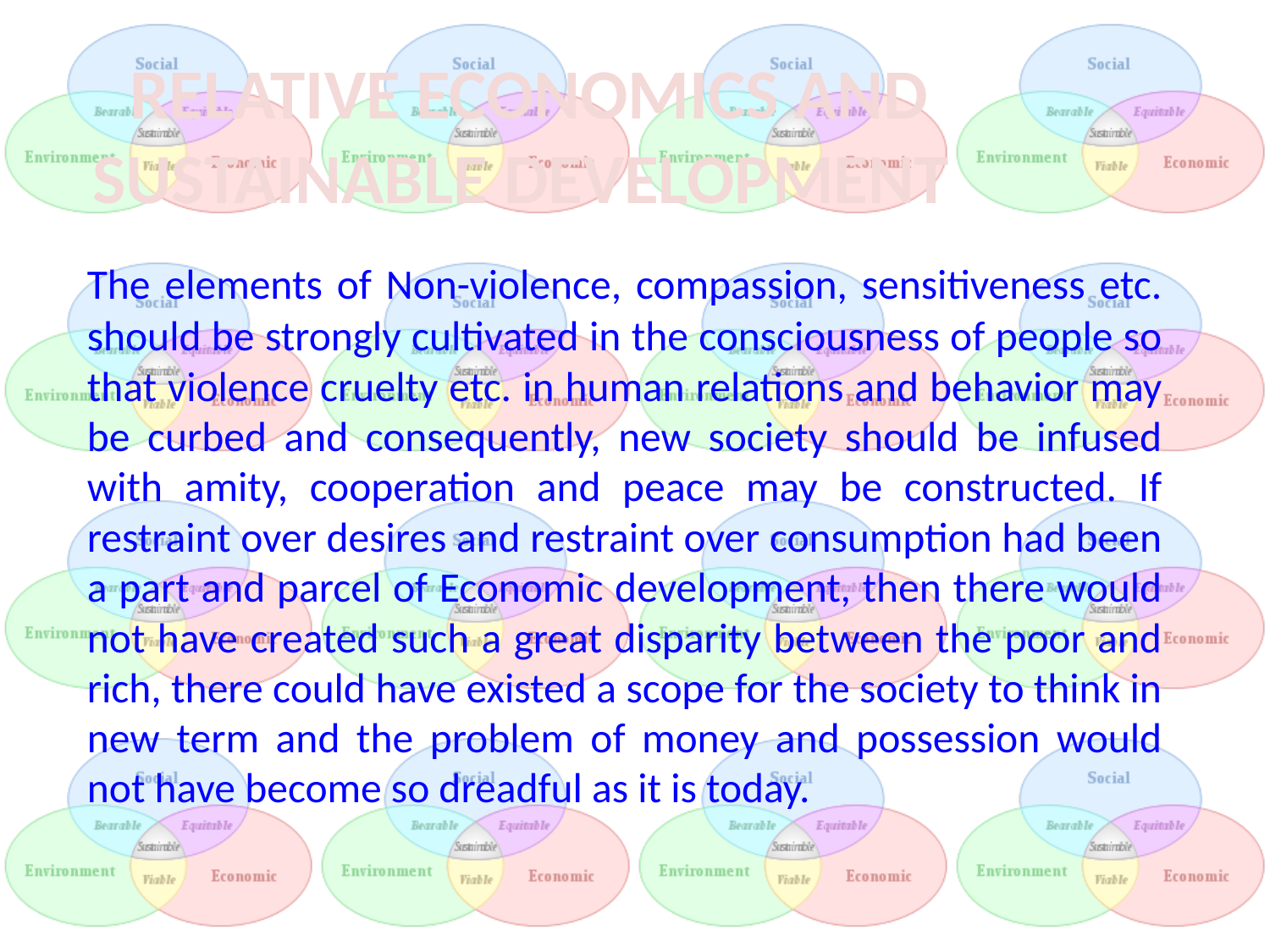

RELATIVE ECONOMICS AND SUSTAINABLE DEVELOPMENT
		The elements of Non-violence, compassion, sensitiveness etc. should be strongly cultivated in the consciousness of people so that violence cruelty etc. in human relations and behavior may be curbed and consequently, new society should be infused with amity, cooperation and peace may be constructed. If restraint over desires and restraint over consumption had been a part and parcel of Economic development, then there would not have created such a great disparity between the poor and rich, there could have existed a scope for the society to think in new term and the problem of money and possession would not have become so dreadful as it is today.